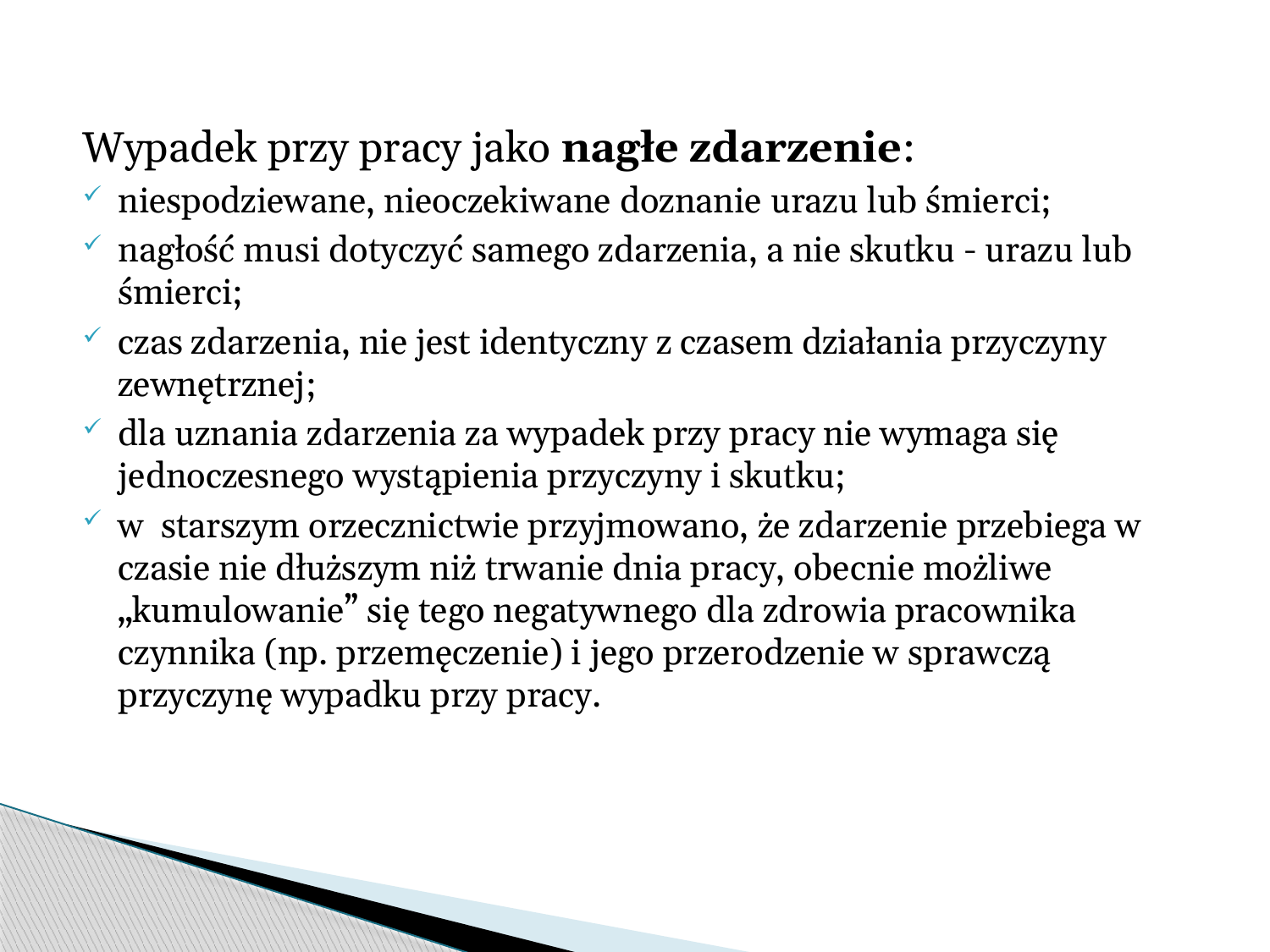

Wypadek przy pracy jako nagłe zdarzenie:
niespodziewane, nieoczekiwane doznanie urazu lub śmierci;
nagłość musi dotyczyć samego zdarzenia, a nie skutku - urazu lub śmierci;
czas zdarzenia, nie jest identyczny z czasem działania przyczyny zewnętrznej;
dla uznania zdarzenia za wypadek przy pracy nie wymaga się jednoczesnego wystąpienia przyczyny i skutku;
w  starszym orzecznictwie przyjmowano, że zdarzenie przebiega w czasie nie dłuższym niż trwanie dnia pracy, obecnie możliwe „kumulowanie” się tego negatywnego dla zdrowia pracownika czynnika (np. przemęczenie) i jego przerodzenie w sprawczą przyczynę wypadku przy pracy.